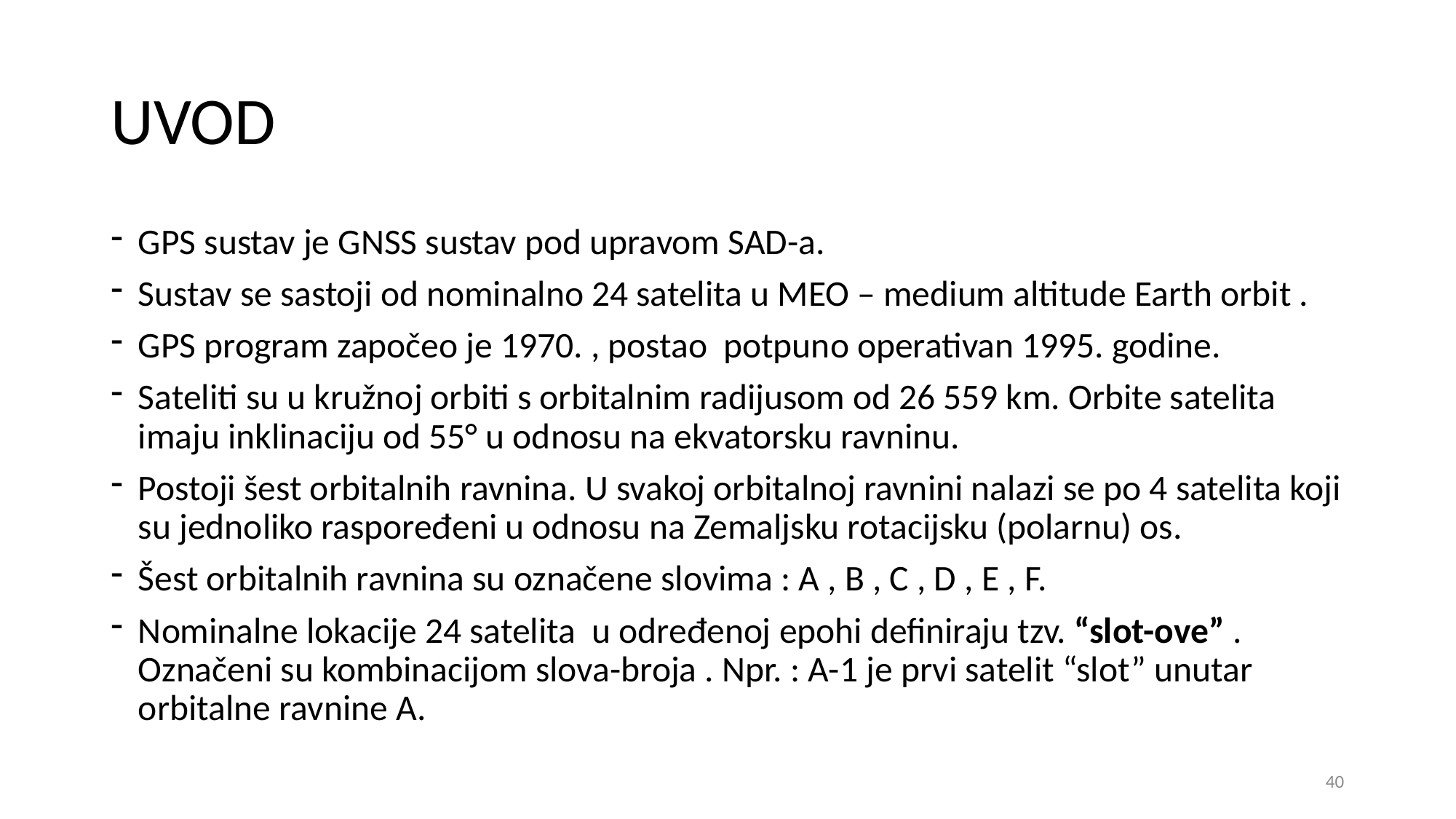

# UVOD
GPS sustav je GNSS sustav pod upravom SAD-a.
Sustav se sastoji od nominalno 24 satelita u MEO – medium altitude Earth orbit .
GPS program započeo je 1970. , postao  potpuno operativan 1995. godine.
Sateliti su u kružnoj orbiti s orbitalnim radijusom od 26 559 km. Orbite satelita imaju inklinaciju od 55° u odnosu na ekvatorsku ravninu.
Postoji šest orbitalnih ravnina. U svakoj orbitalnoj ravnini nalazi se po 4 satelita koji su jednoliko raspoređeni u odnosu na Zemaljsku rotacijsku (polarnu) os.
Šest orbitalnih ravnina su označene slovima : A , B , C , D , E , F.
Nominalne lokacije 24 satelita  u određenoj epohi definiraju tzv. “slot-ove” . Označeni su kombinacijom slova-broja . Npr. : A-1 je prvi satelit “slot” unutar orbitalne ravnine A.

40